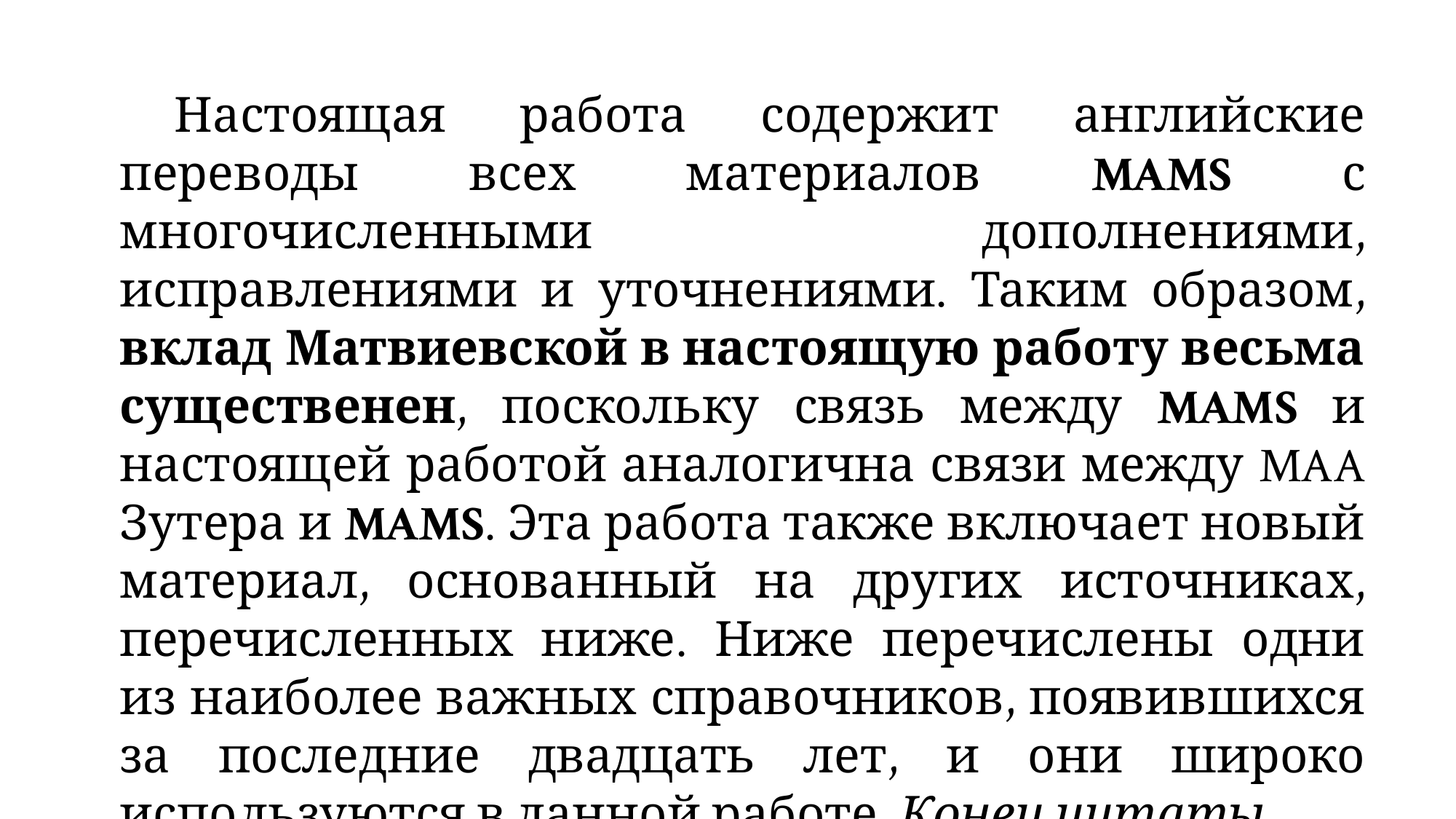

Настоящая работа содержит английские переводы всех материалов MAMS с многочисленными дополнениями, исправлениями и уточнениями. Таким образом, вклад Матвиевской в настоящую работу весьма существенен, поскольку связь между MAMS и настоящей работой аналогична связи между MAA Зутера и MAMS. Эта работа также включает новый материал, основанный на других источниках, перечисленных ниже. Ниже перечислены одни из наиболее важных справочников, появившихся за последние двадцать лет, и они широко используются в данной работе. Конец цитаты.